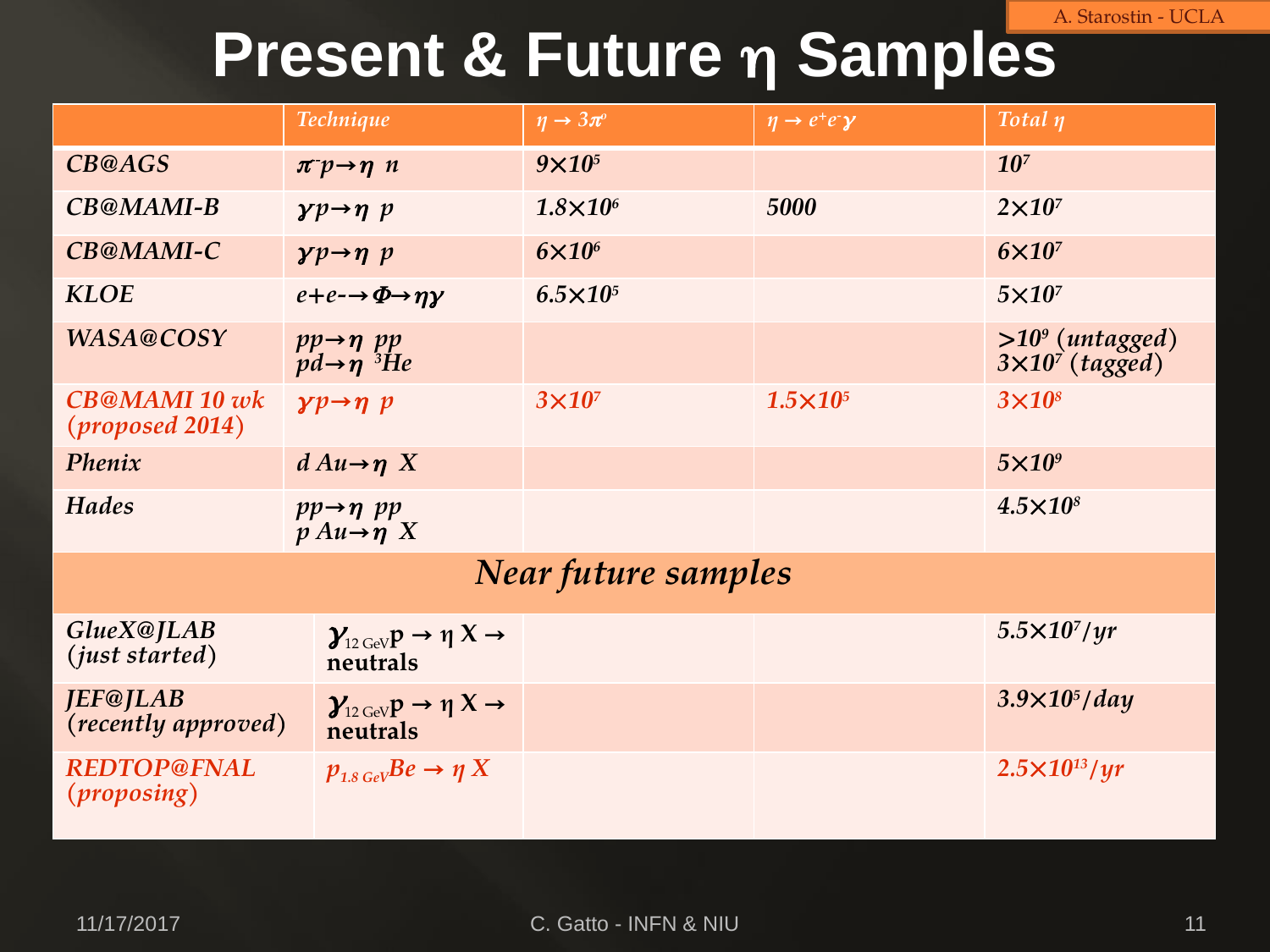

A. Starostin - UCLA
# Present & Future η Samples
|  | Technique |  | η → 3πo | η → e+e-γ | Total η |
| --- | --- | --- | --- | --- | --- |
| CB@AGS | π--p→η n |  | 9×105 |  | 107 |
| CB@MAMI-B | γ-p→η p |  | 1.8×106 | 5000 | 2×107 |
| CB@MAMI-C | γ-p→η p |  | 6×106 |  | 6×107 |
| KLOE | e+e-→Φ→ηγ |  | 6.5×105 |  | 5×107 |
| WASA@COSY | pp→η pp pd→η 3He |  |  |  | >109 (untagged) 3×107 (tagged) |
| CB@MAMI 10 wk (proposed 2014) | γ-p→η p |  | 3×107 | 1.5×105 | 3×108 |
| Phenix | d Au→η X |  |  |  | 5×109 |
| Hades | pp→η pp p Au→η X |  |  |  | 4.5×108 |
| Near future samples |  |  |  |  |  |
| GlueX@JLAB (just started) |  | γ12 GeVp → η X → neutrals |  |  | 5.5×107/yr |
| JEF@JLAB (recently approved) |  | γ12 GeVp → η X → neutrals |  |  | 3.9×105/day |
| REDTOP@FNAL (proposing) |  | p1.8 GeVBe → η X |  |  | 2.5×1013/yr |
11/17/2017
C. Gatto - INFN & NIU
11